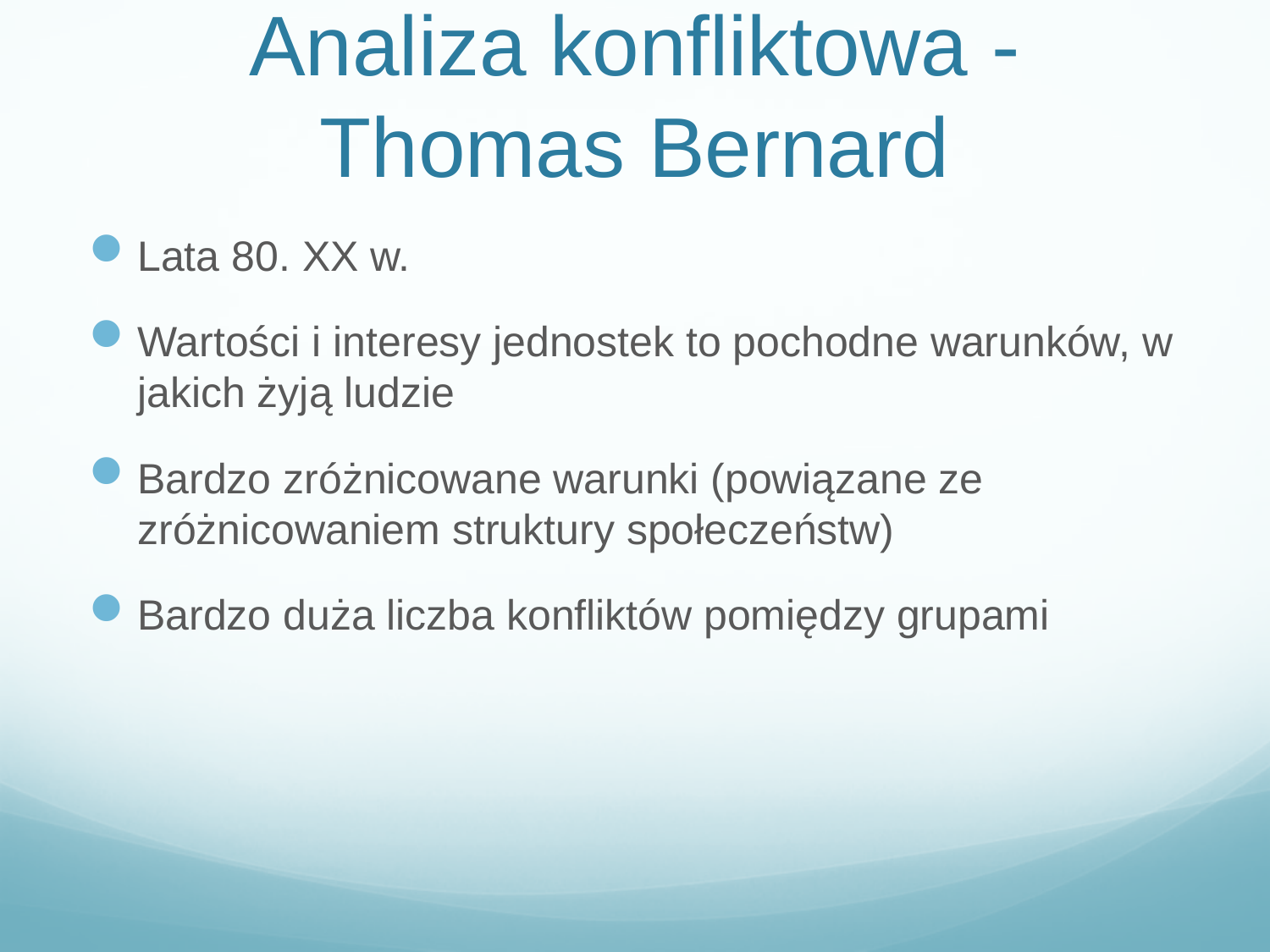

# Analiza konfliktowa - Thomas Bernard
Lata 80. XX w.
Wartości i interesy jednostek to pochodne warunków, w jakich żyją ludzie
Bardzo zróżnicowane warunki (powiązane ze zróżnicowaniem struktury społeczeństw)
Bardzo duża liczba konfliktów pomiędzy grupami